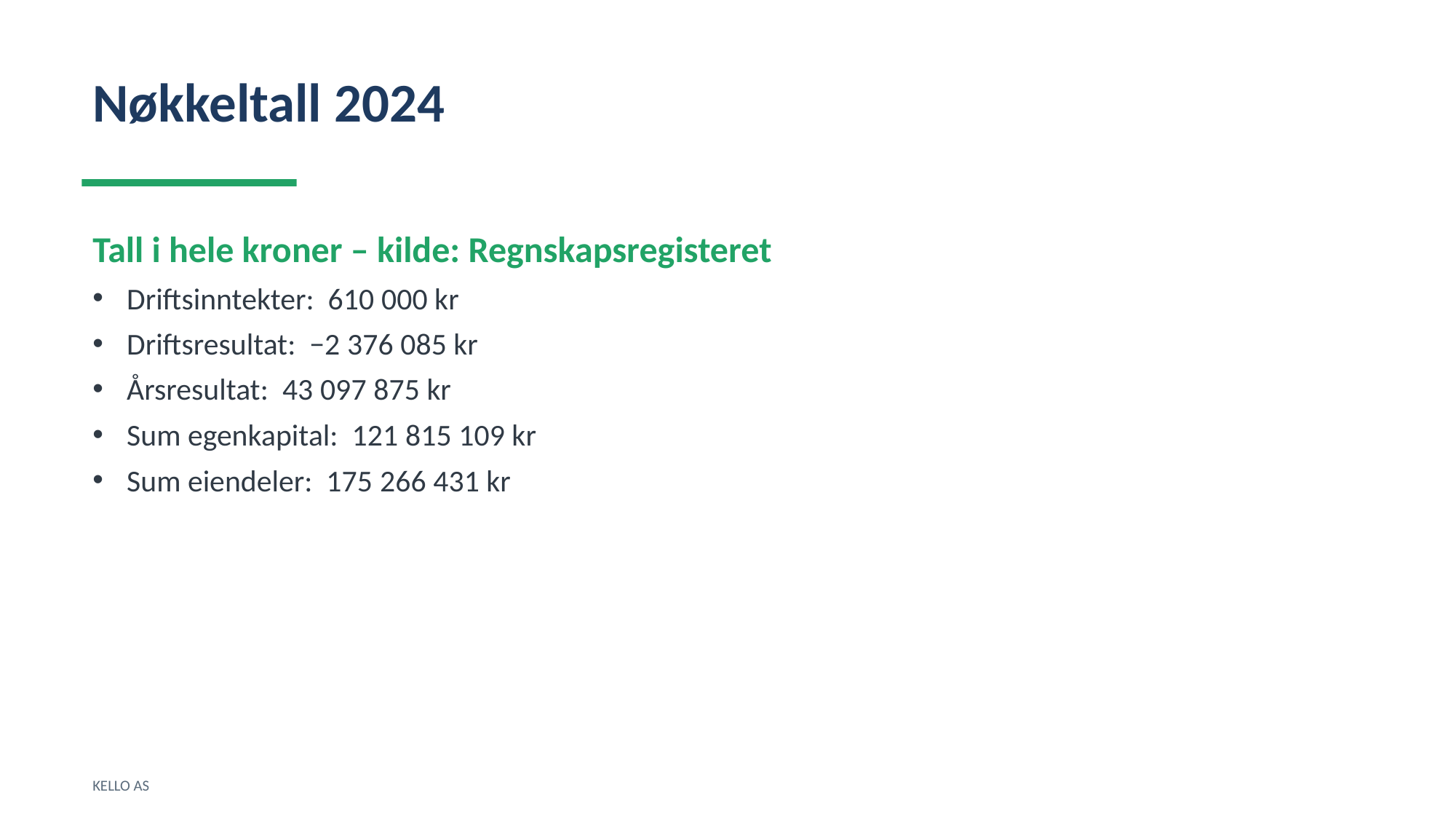

Nøkkeltall 2024

Tall i hele kroner – kilde: Regnskapsregisteret
Driftsinntekter:  610 000 kr
Driftsresultat:  −2 376 085 kr
Årsresultat:  43 097 875 kr
Sum egenkapital:  121 815 109 kr
Sum eiendeler:  175 266 431 kr
KELLO AS